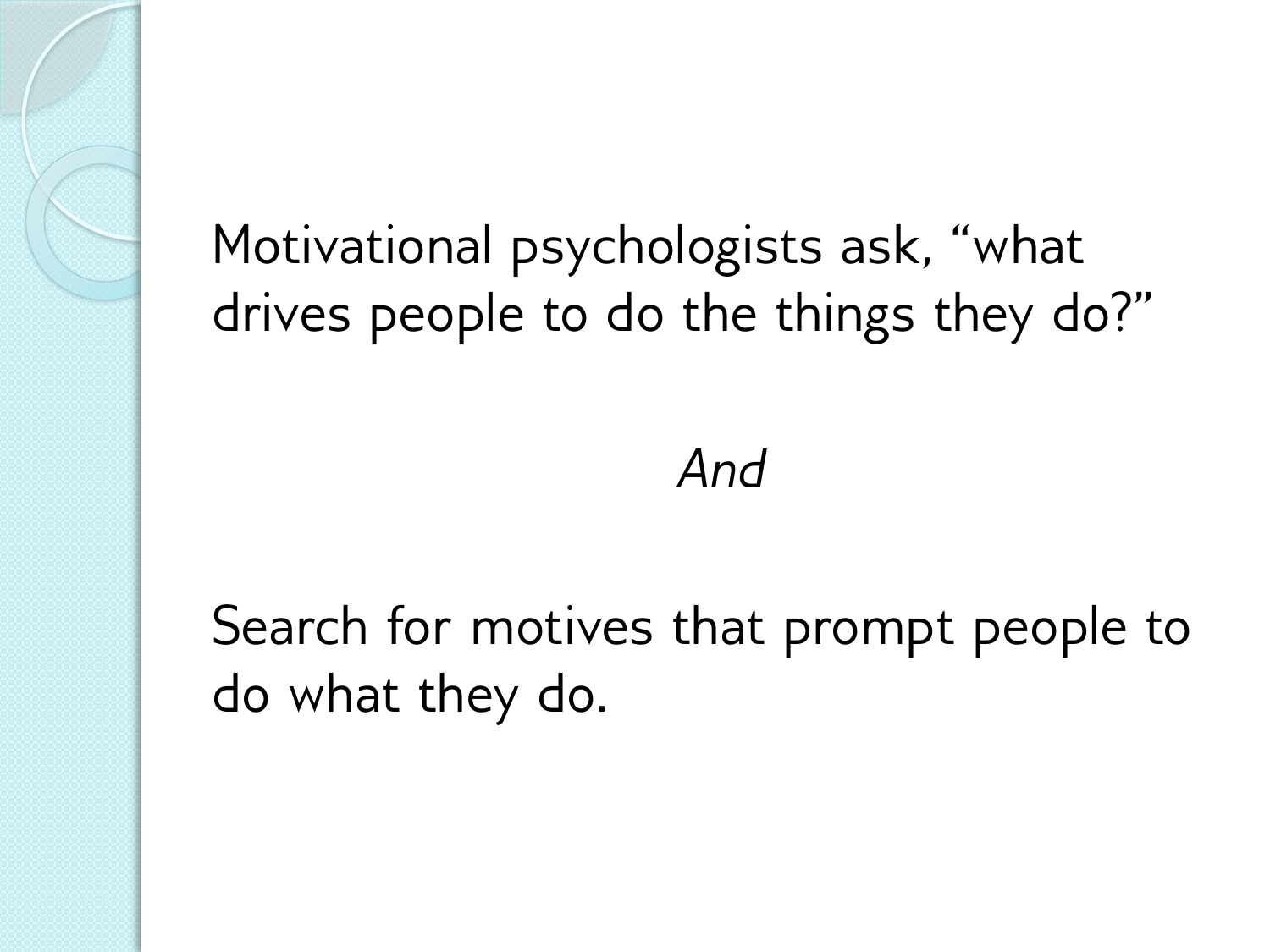

#
Motivational psychologists ask, “what drives people to do the things they do?”

And

Search for motives that prompt people to do what they do.